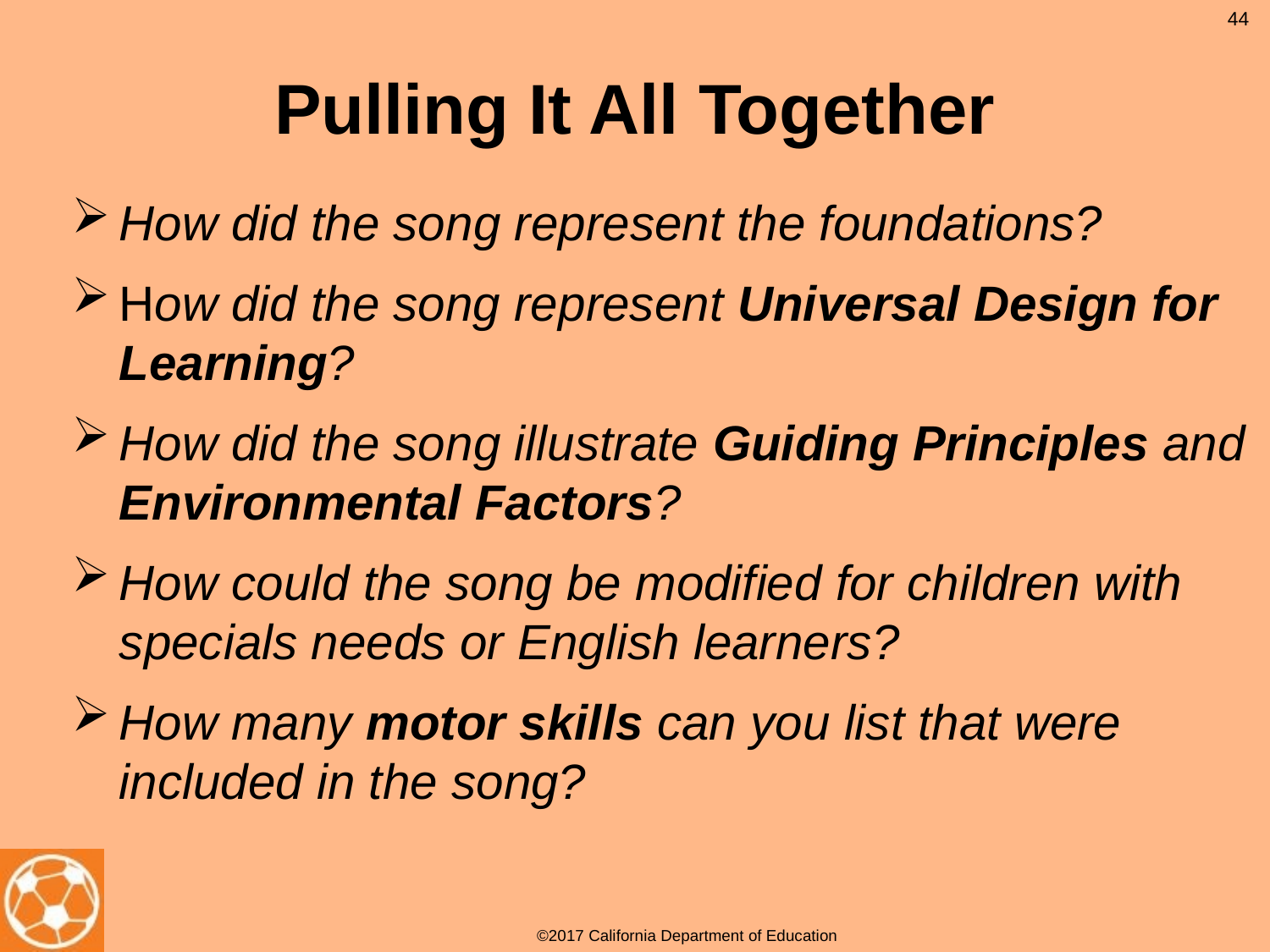

44
# Pulling It All Together
How did the song represent the foundations?
How did the song represent Universal Design for Learning?
How did the song illustrate Guiding Principles and Environmental Factors?
How could the song be modified for children with specials needs or English learners?
How many motor skills can you list that were included in the song?